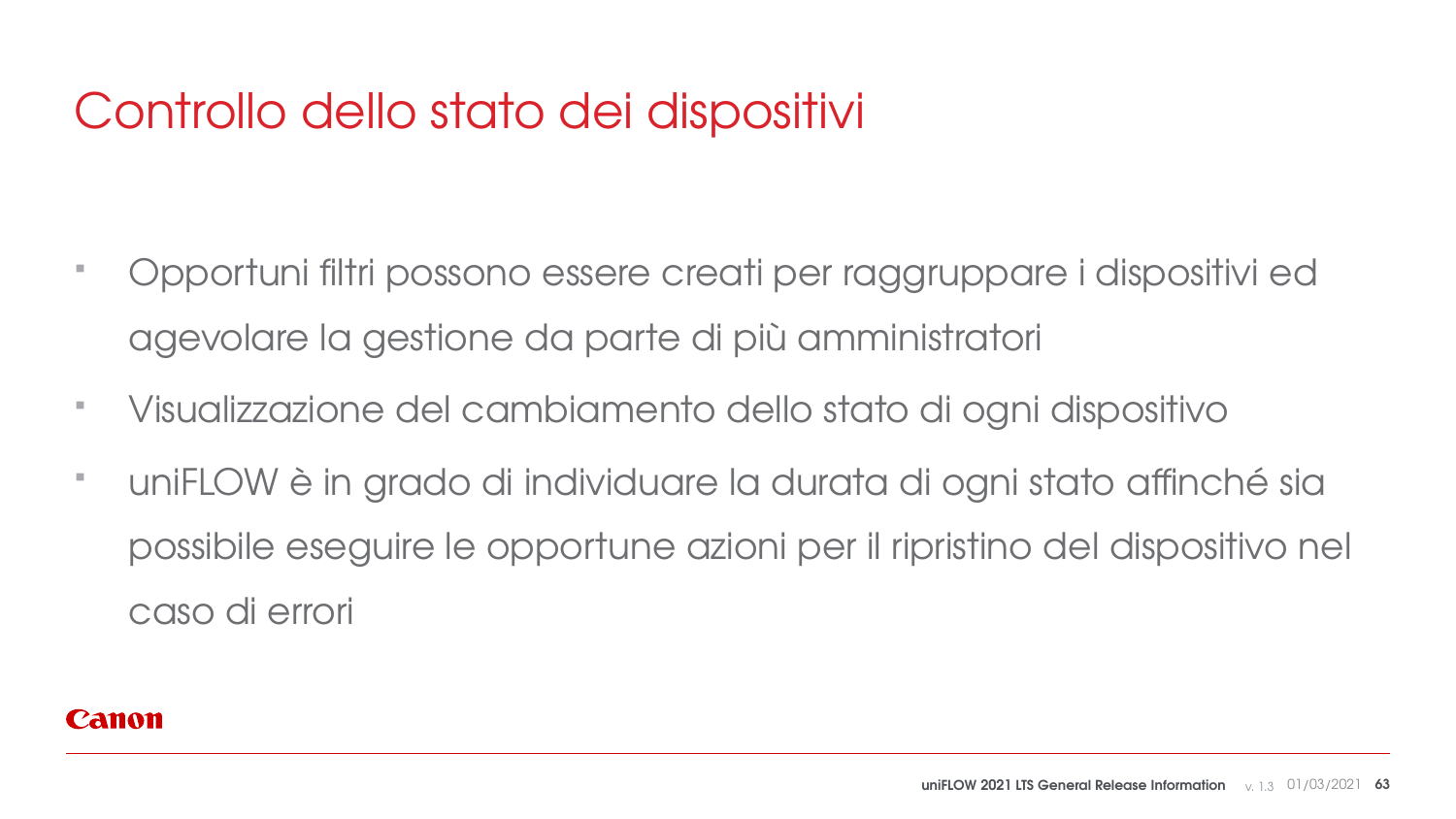

# Controllo dello stato dei dispositivi
Opportuni filtri possono essere creati per raggruppare i dispositivi ed agevolare la gestione da parte di più amministratori
Visualizzazione del cambiamento dello stato di ogni dispositivo
uniFLOW è in grado di individuare la durata di ogni stato affinché sia possibile eseguire le opportune azioni per il ripristino del dispositivo nel caso di errori